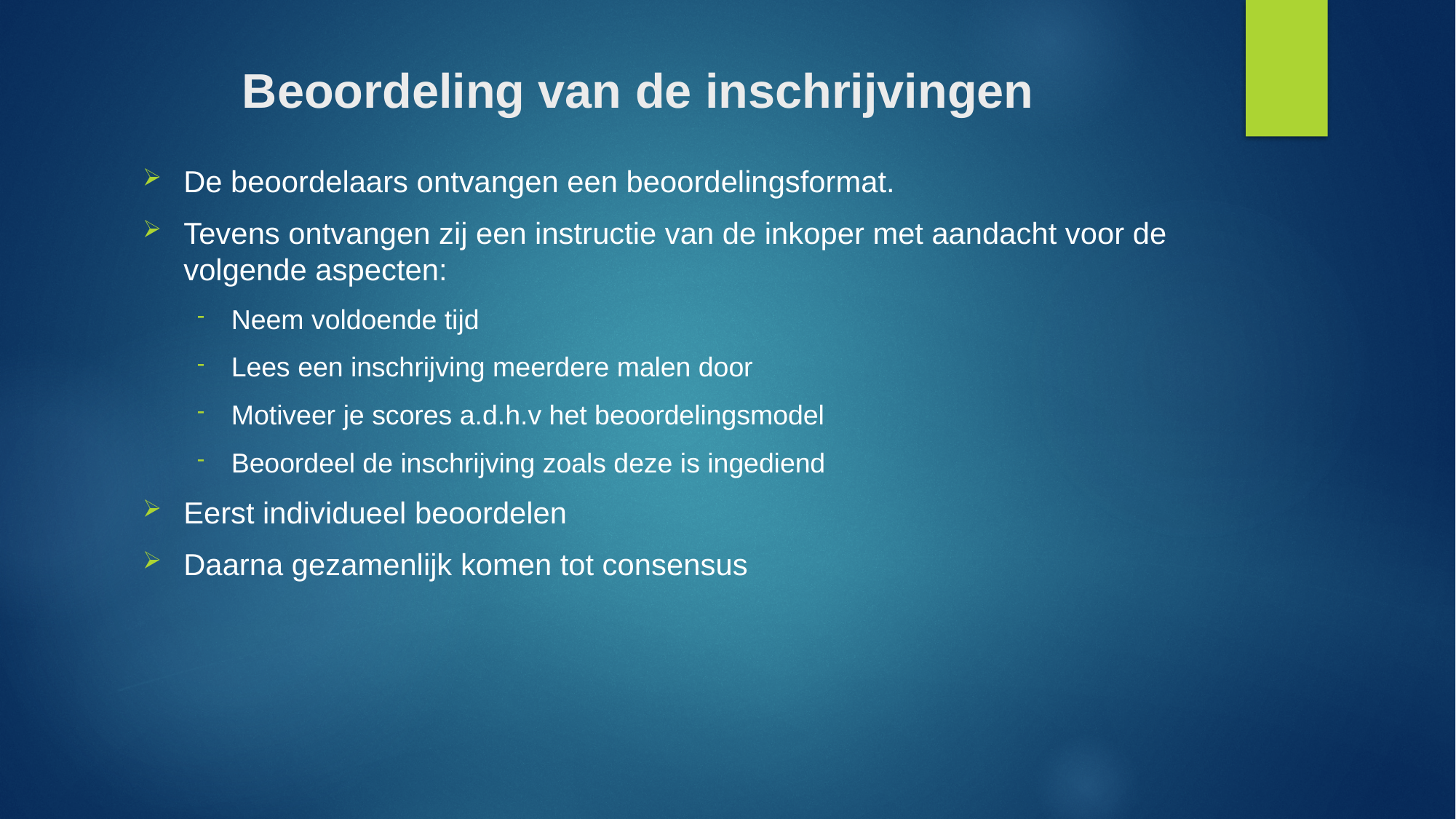

# Beoordeling van de inschrijvingen
De beoordelaars ontvangen een beoordelingsformat.
Tevens ontvangen zij een instructie van de inkoper met aandacht voor de volgende aspecten:
Neem voldoende tijd
Lees een inschrijving meerdere malen door
Motiveer je scores a.d.h.v het beoordelingsmodel
Beoordeel de inschrijving zoals deze is ingediend
Eerst individueel beoordelen
Daarna gezamenlijk komen tot consensus